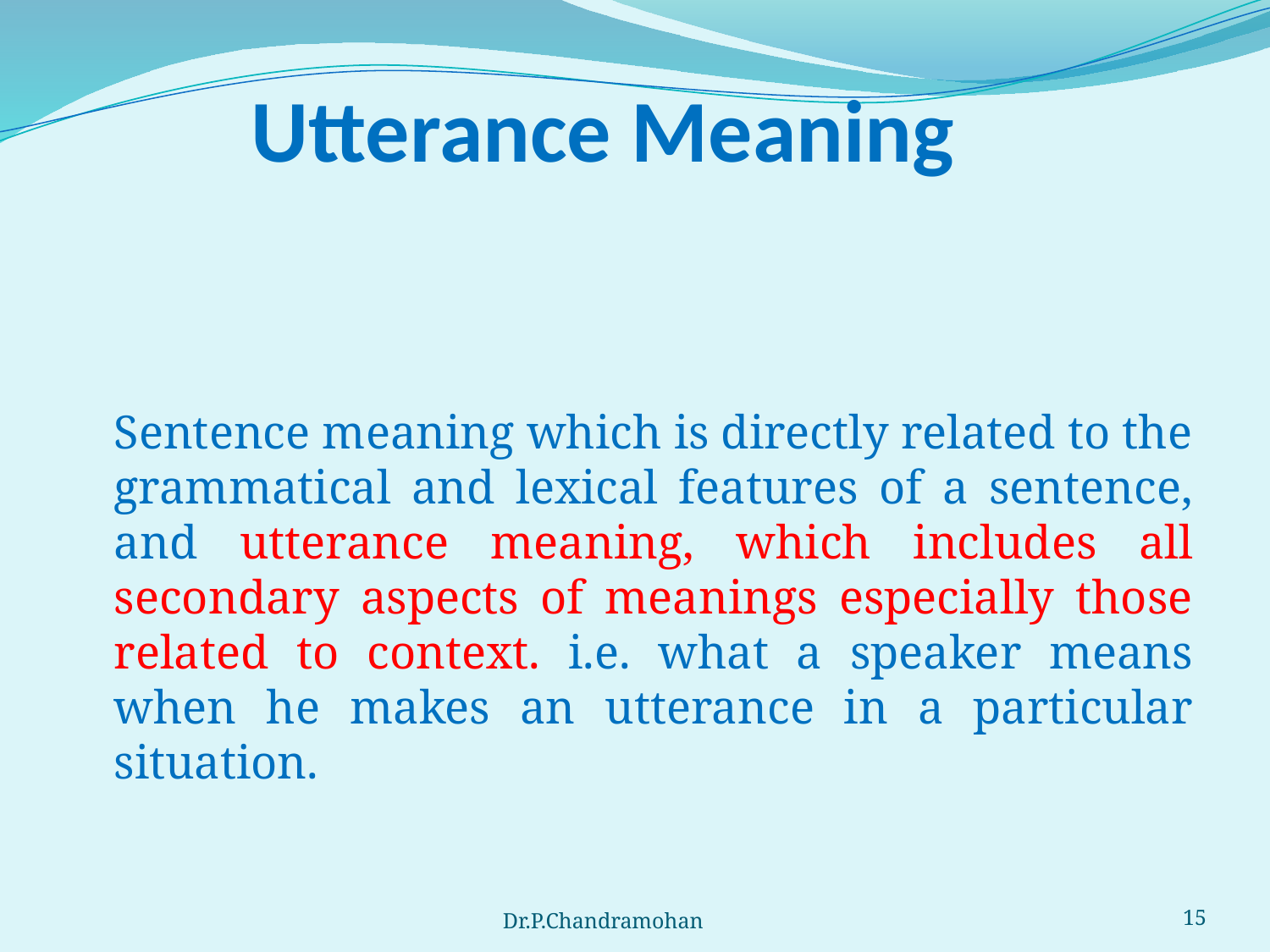

# Utterance Meaning

	Sentence meaning which is directly related to the grammatical and lexical features of a sentence, and utterance meaning, which includes all secondary aspects of meanings especially those related to context. i.e. what a speaker means when he makes an utterance in a particular situation.
Dr.P.Chandramohan
15